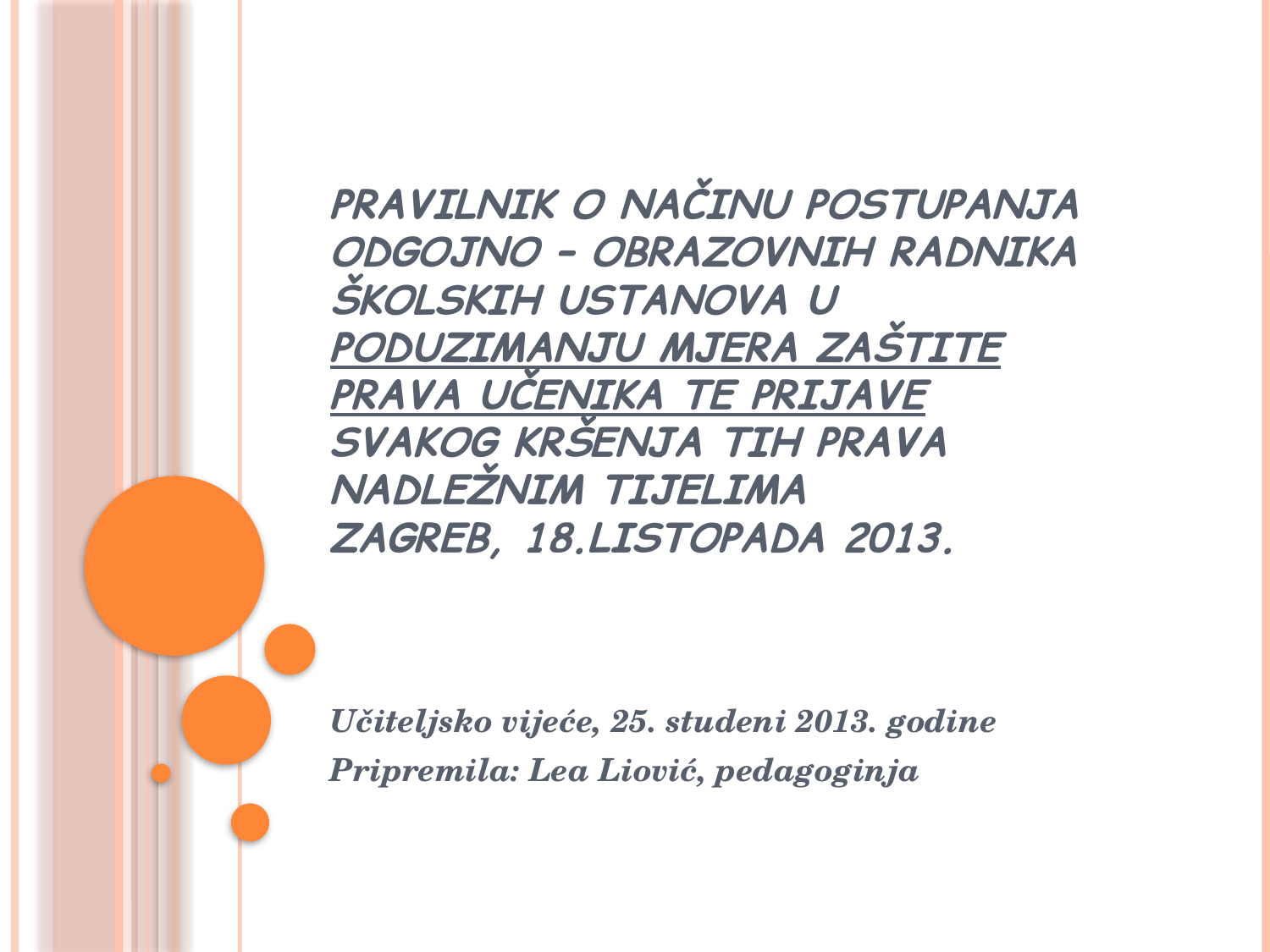

# Pravilnik o načinu postupanja odgojno – obrazovnih radnika školskih ustanova u poduzimanju mjera zaštite prava učenika te prijave svakog kršenja tih prava nadležnim tijelima Zagreb, 18.listopada 2013.
Učiteljsko vijeće, 25. studeni 2013. godine
Pripremila: Lea Liović, pedagoginja